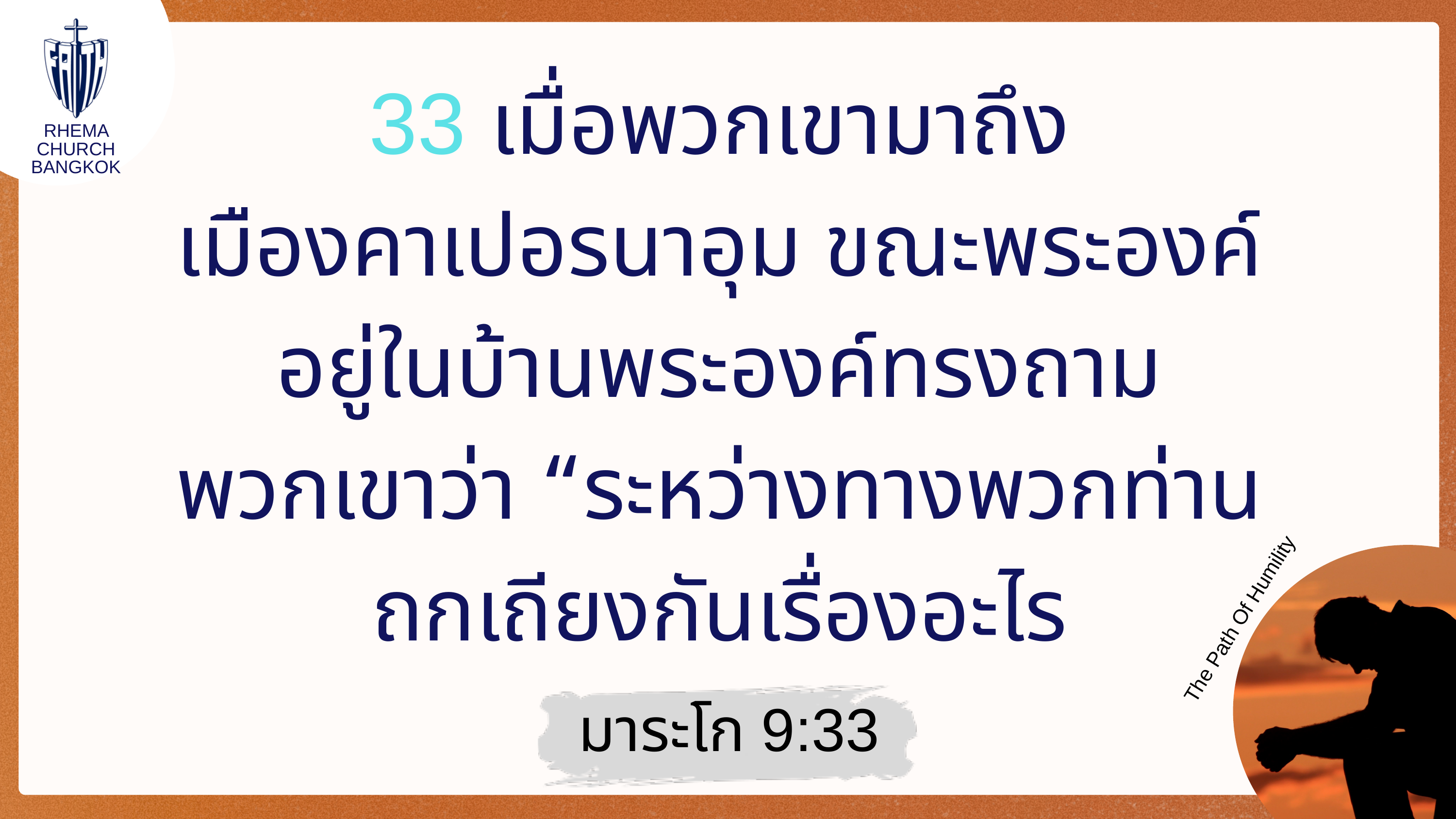

RHEMA CHURCH
BANGKOK

33 เมื่อพวกเขามาถึง
เมืองคาเปอรนาอุม ขณะพระองค์
อยู่ในบ้านพระองค์ทรงถาม
พวกเขาว่า “ระหว่างทางพวกท่าน
ถกเถียงกันเรื่องอะไร

The Path Of Humility
มาระโก 9:33